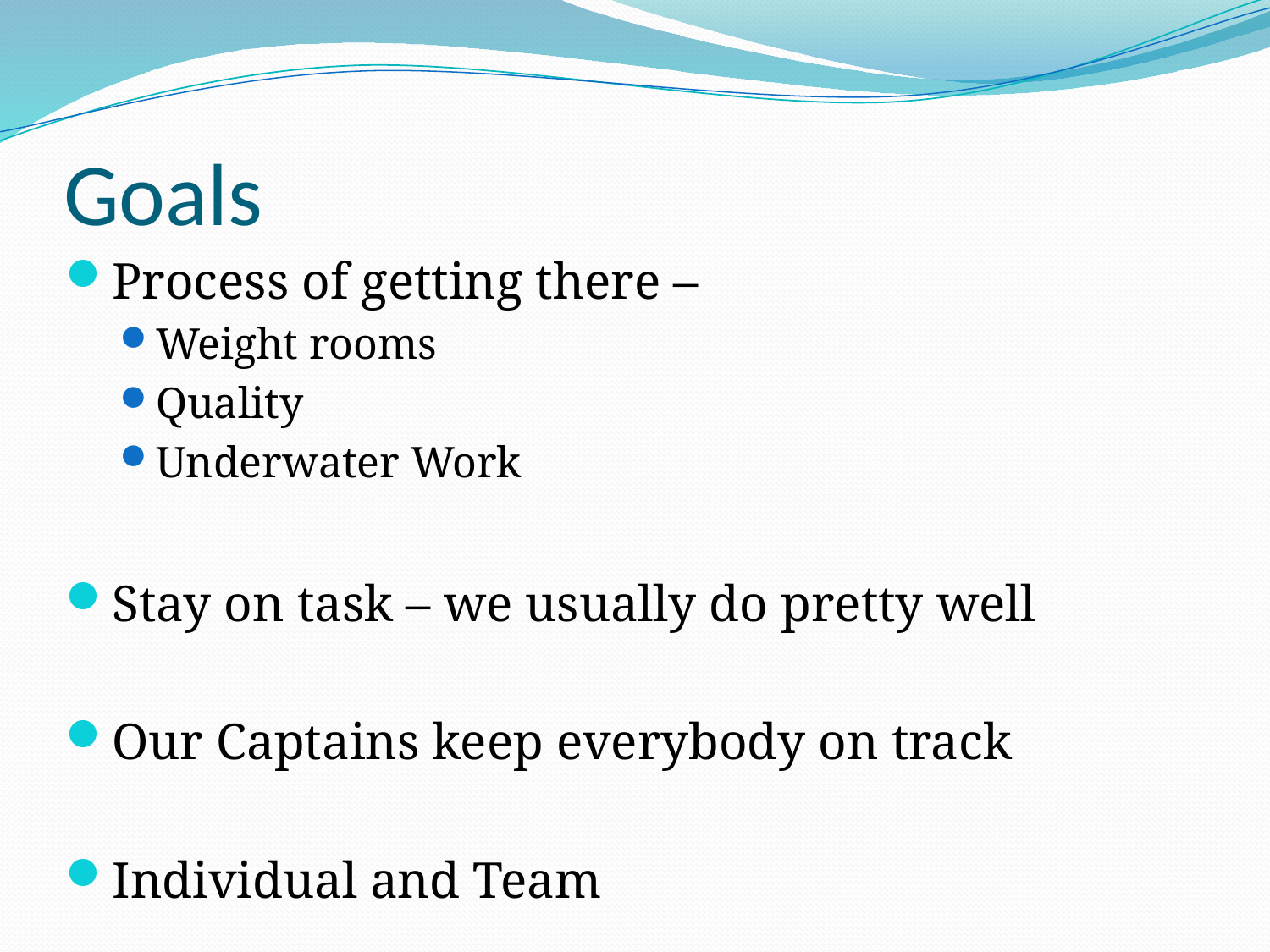

# Goals
Process of getting there –
Weight rooms
Quality
Underwater Work

Stay on task – we usually do pretty well

Our Captains keep everybody on track

Individual and Team